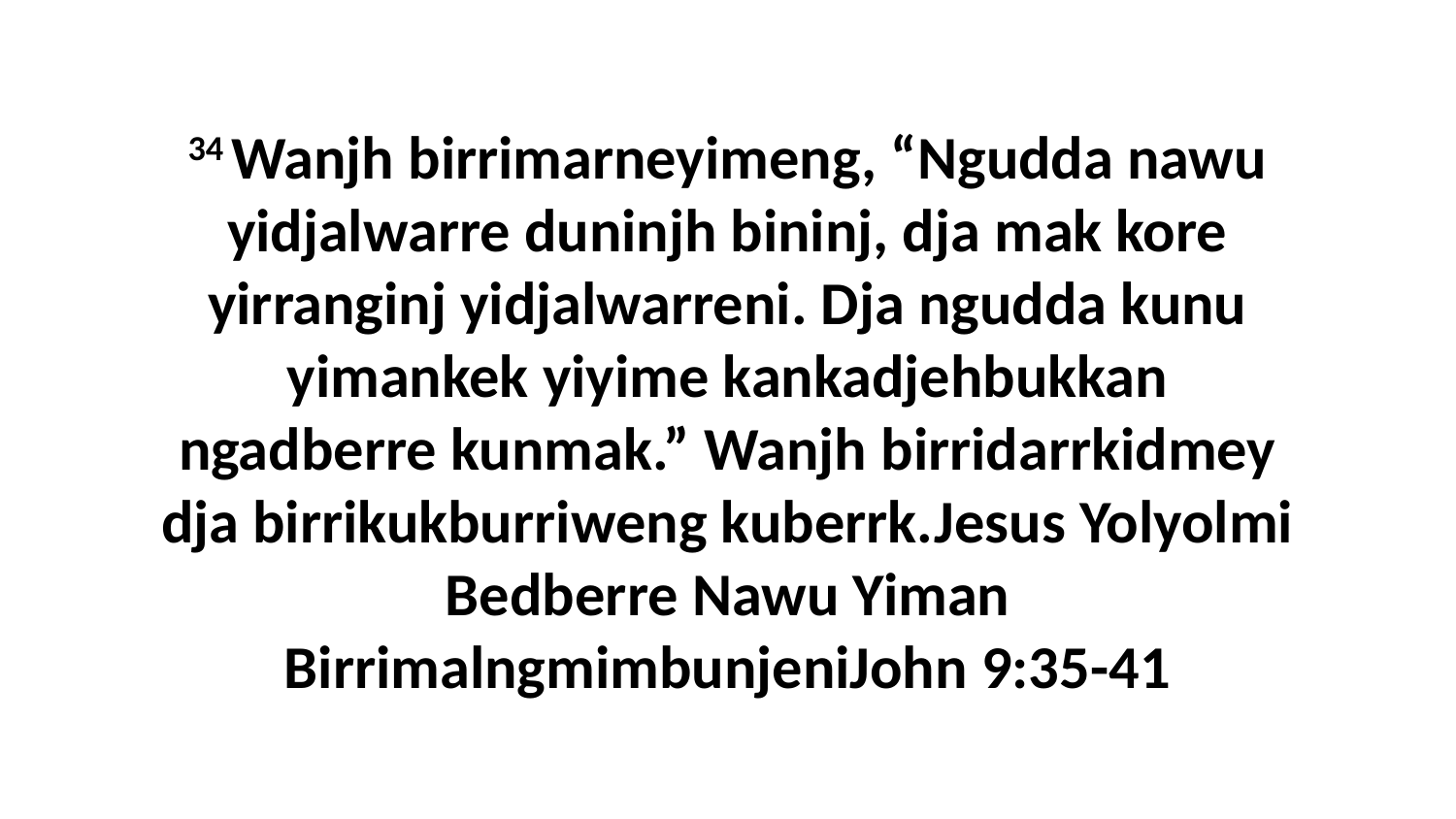

34 Wanjh birrimarneyimeng, “Ngudda nawu yidjalwarre duninjh bininj, dja mak kore yirranginj yidjalwarreni. Dja ngudda kunu yimankek yiyime kankadjehbukkan ngadberre kunmak.” Wanjh birridarrkidmey dja birrikukburriweng kuberrk.Jesus Yolyolmi Bedberre Nawu Yiman BirrimalngmimbunjeniJohn 9:35-41